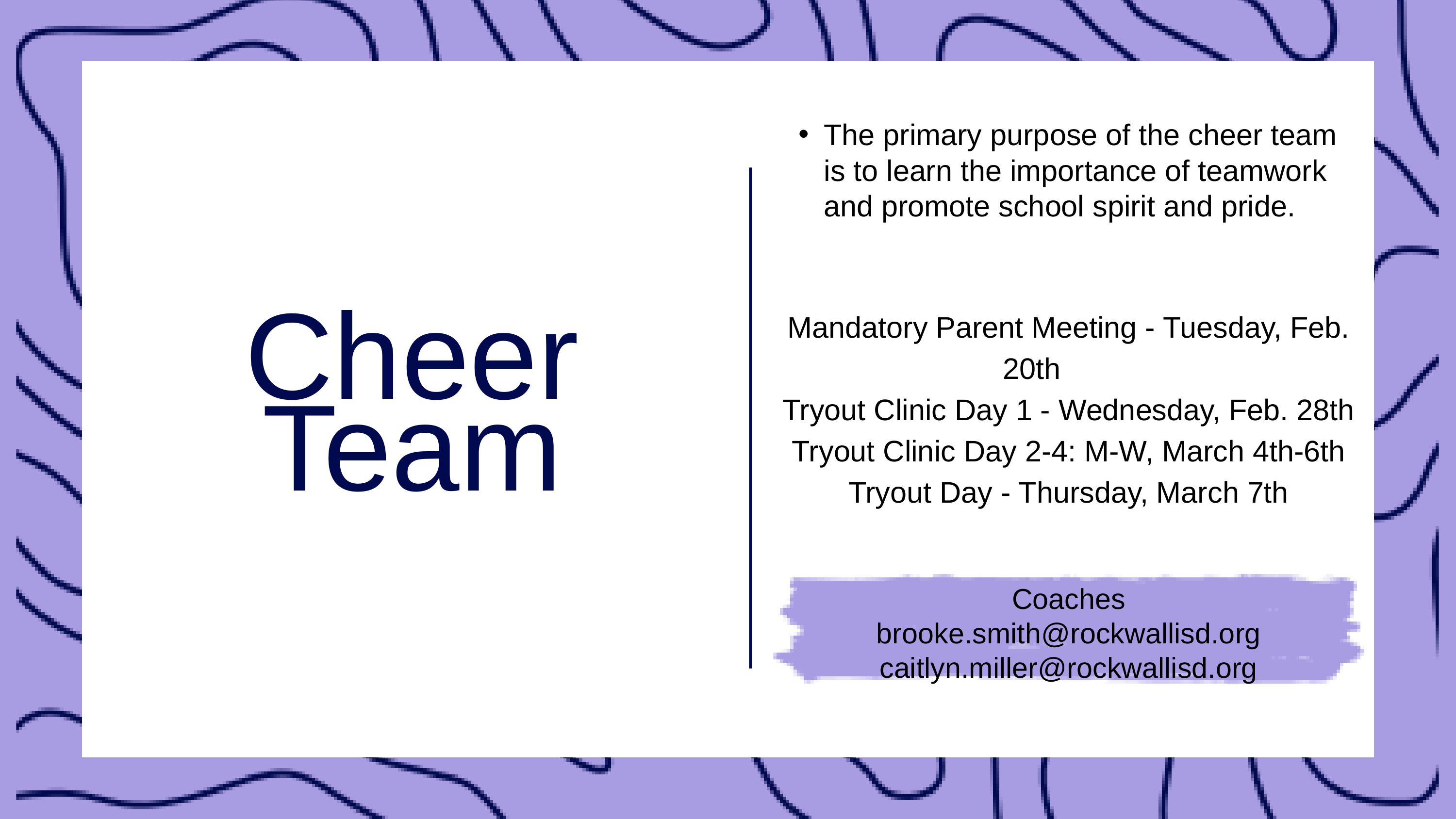

The primary purpose of the cheer team is to learn the importance of teamwork and promote school spirit and pride.

Mandatory Parent Meeting - Tuesday, Feb. 20th
Tryout Clinic Day 1 - Wednesday, Feb. 28th
Tryout Clinic Day 2-4: M-W, March 4th-6th
Tryout Day - Thursday, March 7th

Coaches
brooke.smith@rockwallisd.org
caitlyn.miller@rockwallisd.org

Cheer Team